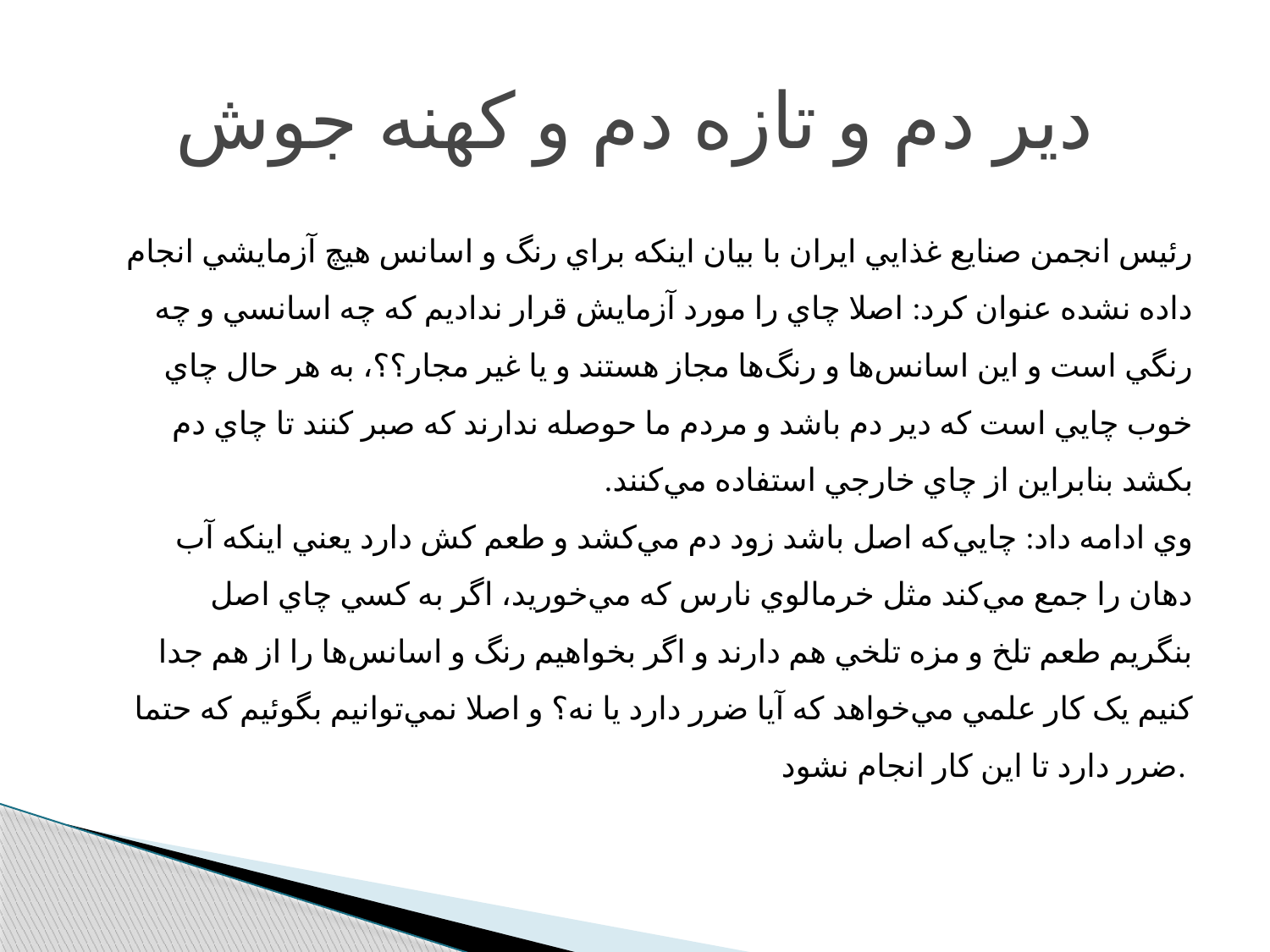

# دير دم و تازه دم و کهنه جوش
 رئيس انجمن صنايع غذايي ايران با بيان اينکه براي رنگ و اسانس هيچ آزمايشي انجام داده نشده عنوان کرد: اصلا چاي را مورد آزمايش قرار نداديم که چه اسانسي و چه رنگي است و اين اسانس‌ها و رنگ‌ها مجاز هستند و يا غير مجار؟؟، به هر حال چاي خوب چايي است که دير دم باشد و مردم ما حوصله ندارند که صبر کنند تا چاي دم بکشد بنابراين از چاي خارجي استفاده مي‌کنند. 
وي ادامه داد: چايي‌که اصل باشد زود دم مي‌کشد و طعم کش دارد يعني اينکه آب دهان را جمع مي‌کند مثل خرمالوي نارس که مي‌خوريد، اگر به کسي چاي اصل بنگريم طعم تلخ و مزه تلخي هم دارند و اگر بخواهيم رنگ و اسانس‌ها را از هم جدا کنيم يک کار علمي مي‌خواهد که آيا ضرر دارد يا نه؟ و اصلا نمي‌توانيم بگوئيم که حتما ضرر دارد تا اين کار انجام نشود.